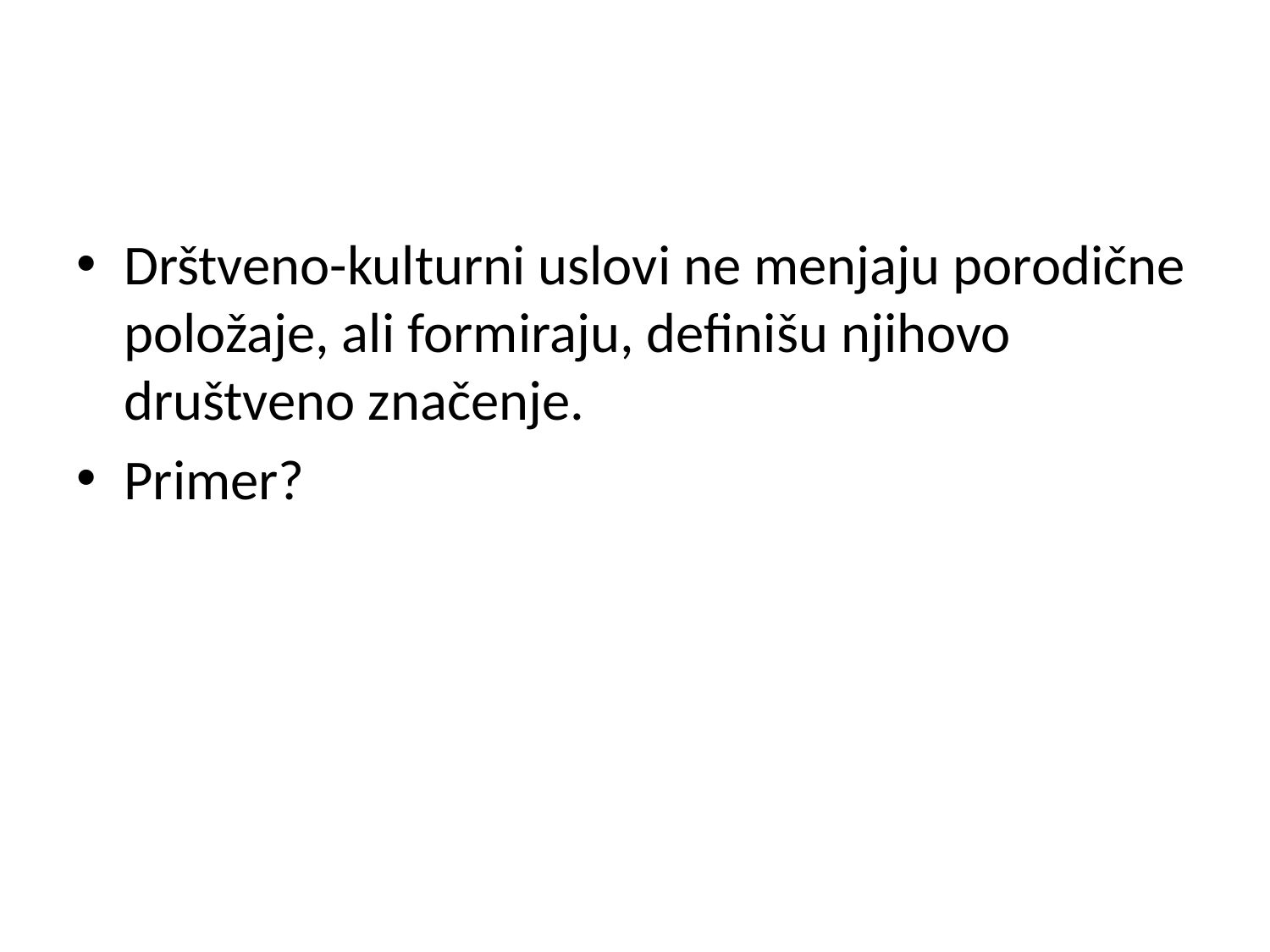

#
Drštveno-kulturni uslovi ne menjaju porodične položaje, ali formiraju, definišu njihovo društveno značenje.
Primer?